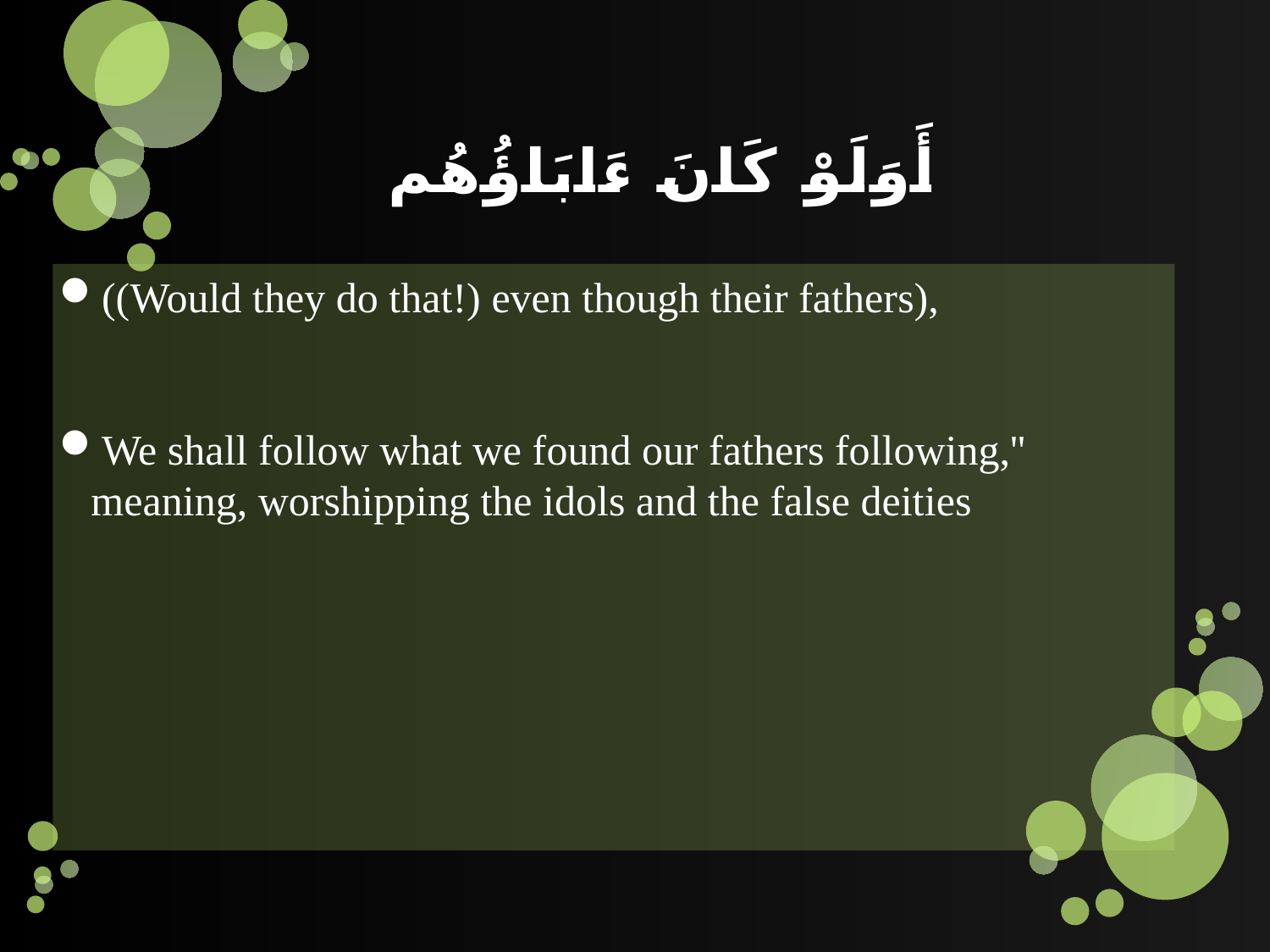

# أَوَلَوْ كَانَ ءَابَاؤُهُم
((Would they do that!) even though their fathers),

We shall follow what we found our fathers following,'' meaning, worshipping the idols and the false deities